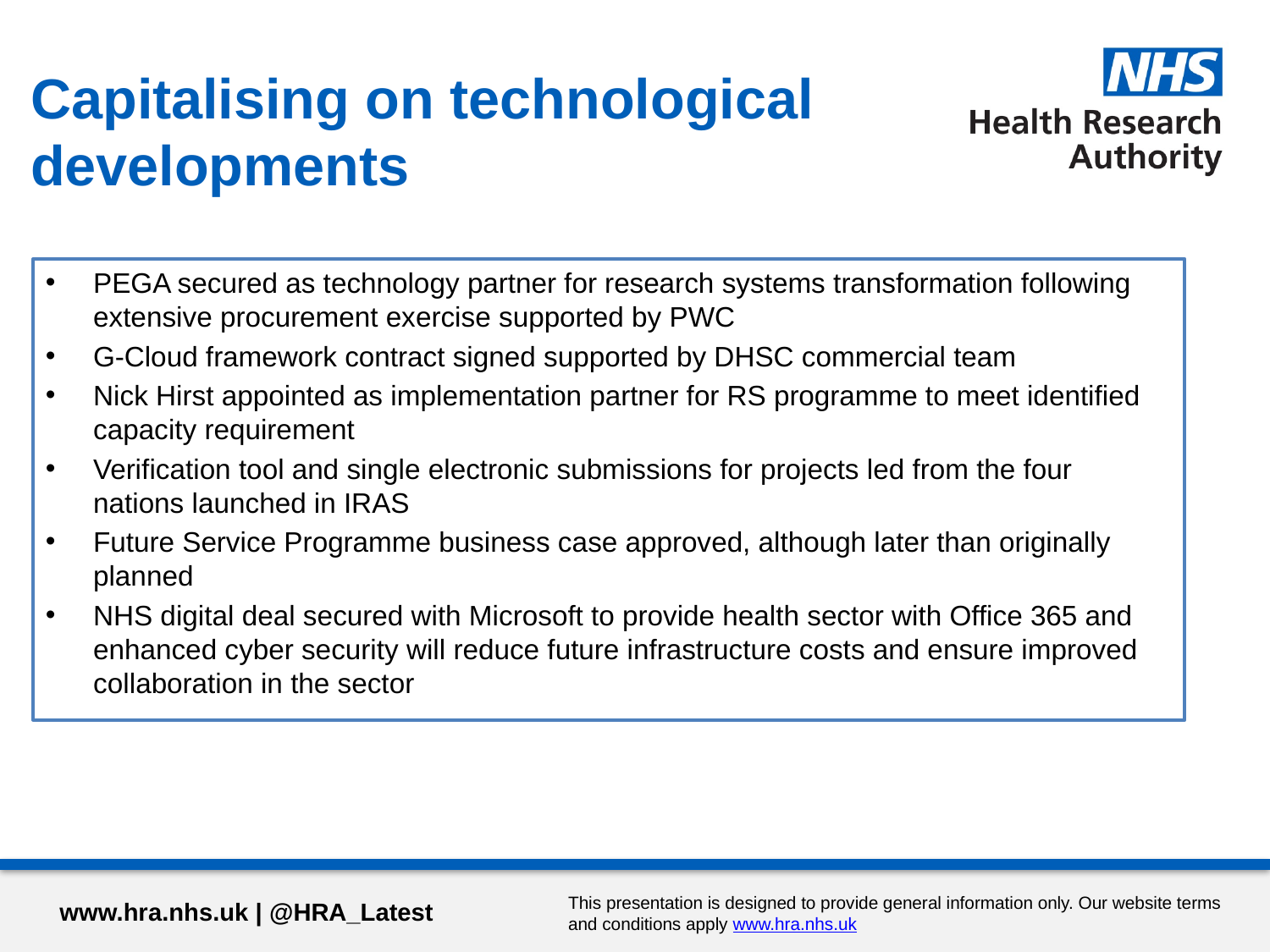

# Capitalising on technological developments
PEGA secured as technology partner for research systems transformation following extensive procurement exercise supported by PWC
G-Cloud framework contract signed supported by DHSC commercial team
Nick Hirst appointed as implementation partner for RS programme to meet identified capacity requirement
Verification tool and single electronic submissions for projects led from the four nations launched in IRAS
Future Service Programme business case approved, although later than originally planned
NHS digital deal secured with Microsoft to provide health sector with Office 365 and enhanced cyber security will reduce future infrastructure costs and ensure improved collaboration in the sector